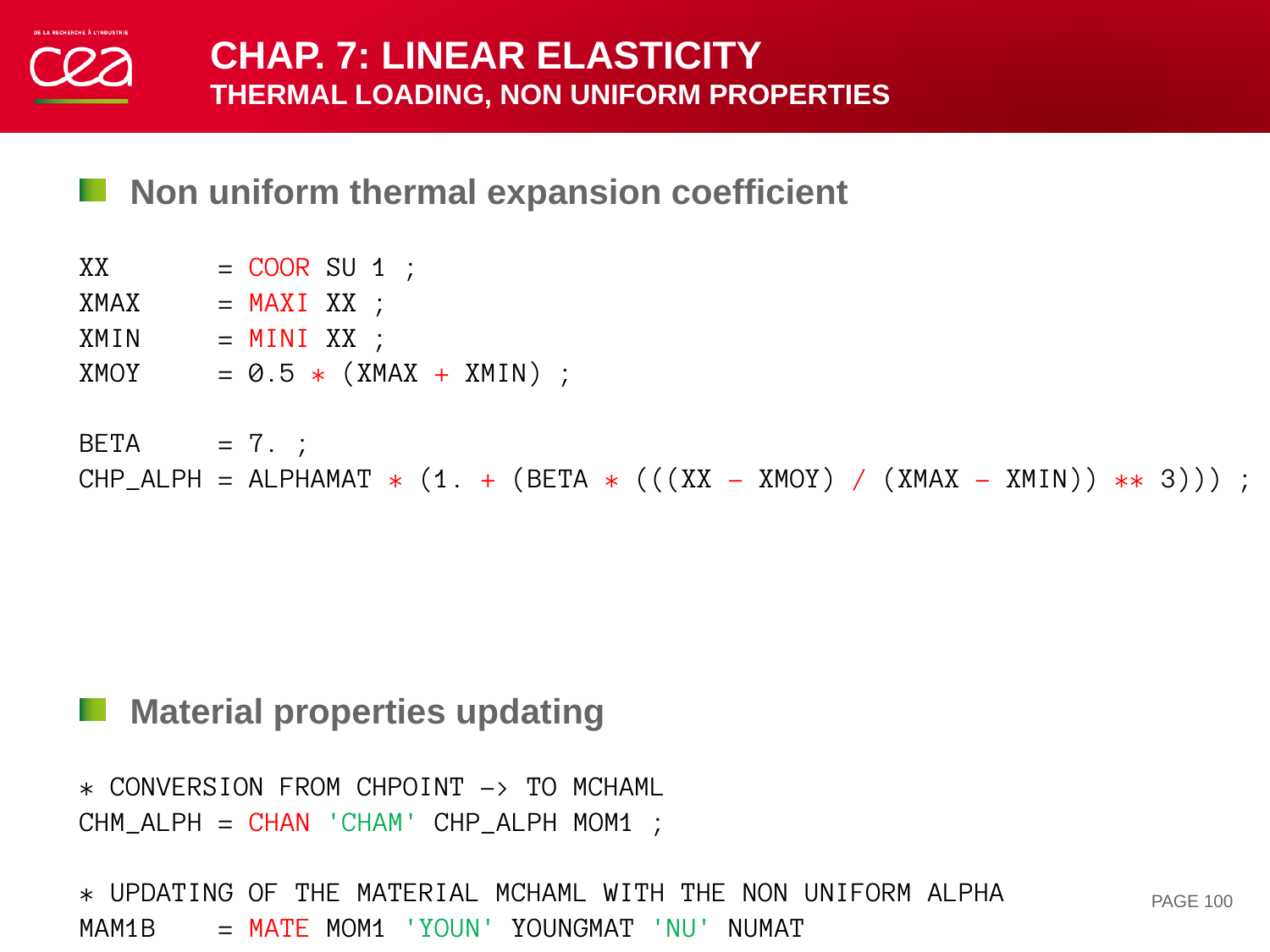

# Chap. 7: Linear elasticity THERMAL LOADING, non uniform properties
Non uniform thermal expansion coefficient

XX       = COOR SU 1 ;
XMAX     = MAXI XX ;
XMIN     = MINI XX ;
XMOY     = 0.5 * (XMAX + XMIN) ;

BETA     = 7. ;
CHP_ALPH = ALPHAMAT * (1. + (BETA * (((XX - XMOY) / (XMAX - XMIN)) ** 3))) ;

Material properties updating

* CONVERSION FROM CHPOINT -> TO MCHAML
CHM_ALPH = CHAN 'CHAM' CHP_ALPH MOM1 ;

* UPDATING OF THE MATERIAL MCHAML WITH THE NON UNIFORM ALPHA
MAM1B    = MATE MOM1 'YOUN' YOUNGMAT 'NU' NUMAT
                     'ALPH' CHM_ALPH 'TREF' T0 'TALP' T0 ;
PAGE 100